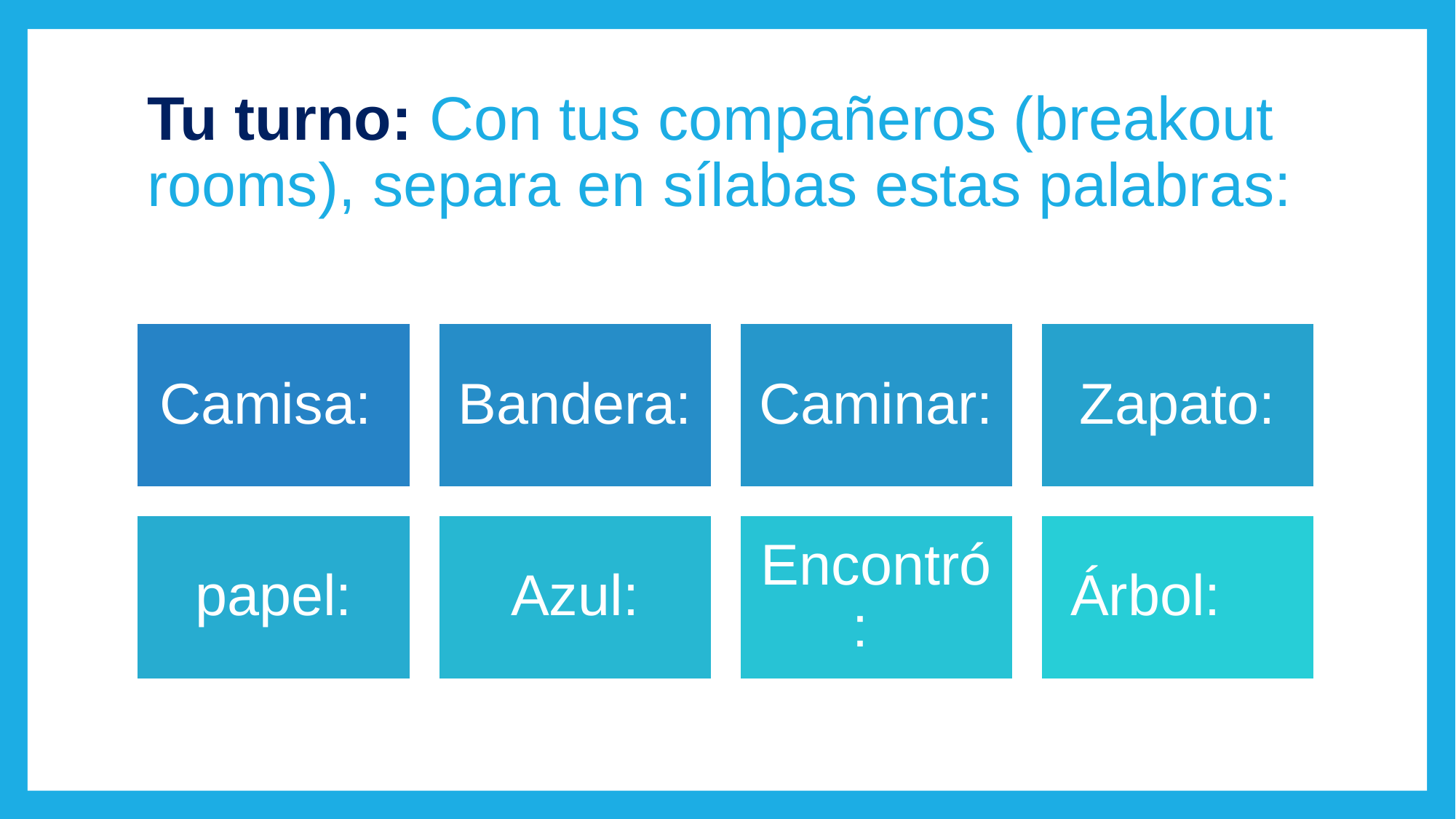

# Tu turno: Con tus compañeros (breakout rooms), separa en sílabas estas palabras:
Camisa:
Bandera:
Caminar:
Zapato:
papel:
Azul:
Encontró:
Árbol: